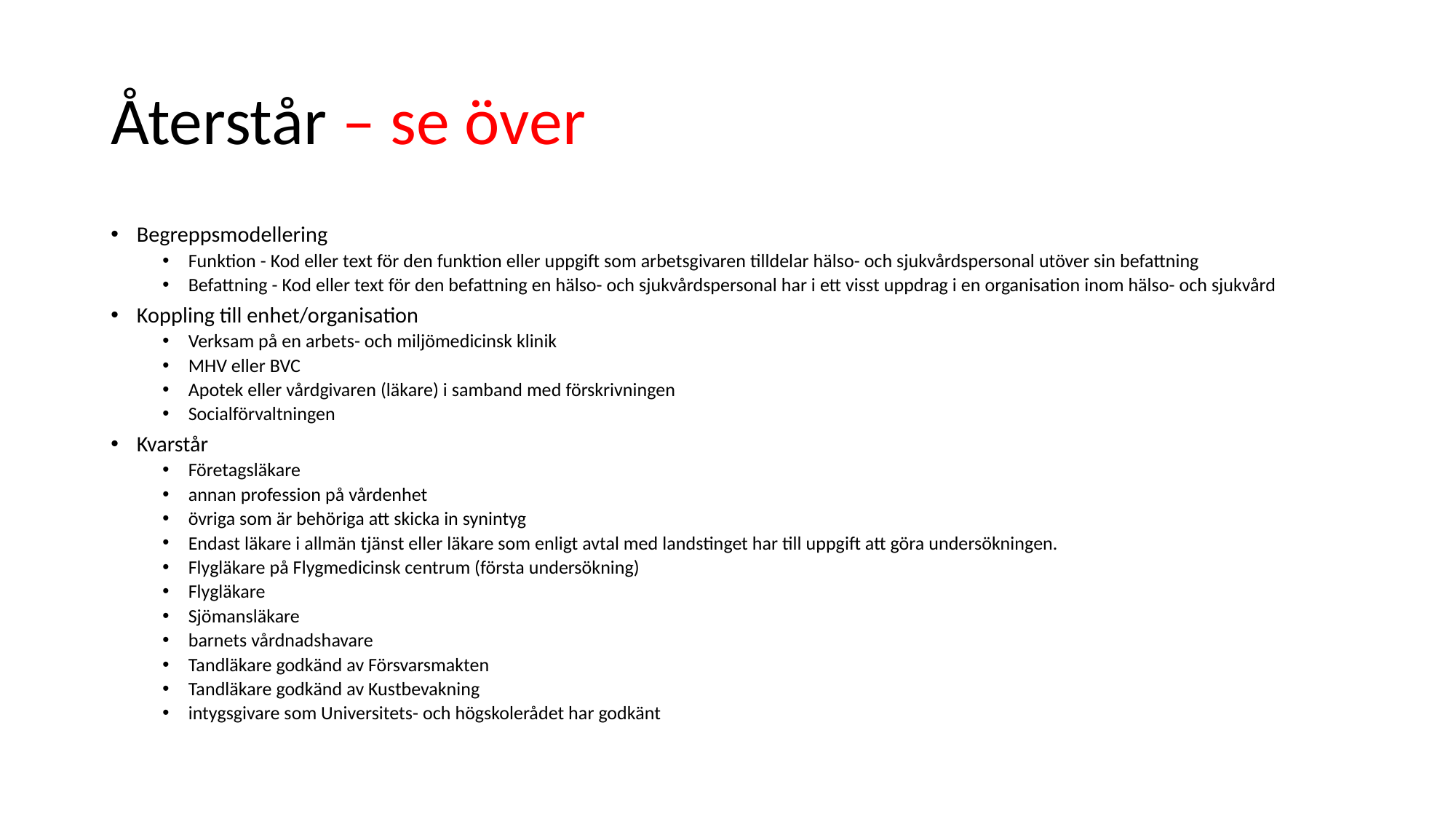

# Återstår – se över
Begreppsmodellering
Funktion - Kod eller text för den funktion eller uppgift som arbetsgivaren tilldelar hälso- och sjukvårdspersonal utöver sin befattning
Befattning - Kod eller text för den befattning en hälso- och sjukvårdspersonal har i ett visst uppdrag i en organisation inom hälso- och sjukvård
Koppling till enhet/organisation
Verksam på en arbets- och miljömedicinsk klinik
MHV eller BVC
Apotek eller vårdgivaren (läkare) i samband med förskrivningen
Socialförvaltningen
Kvarstår
Företagsläkare
annan profession på vårdenhet
övriga som är behöriga att skicka in synintyg
Endast läkare i allmän tjänst eller läkare som enligt avtal med landstinget har till uppgift att göra undersökningen.
Flygläkare på Flygmedicinsk centrum (första undersökning)
Flygläkare
Sjömansläkare
barnets vårdnadshavare
Tandläkare godkänd av Försvarsmakten
Tandläkare godkänd av Kustbevakning
intygsgivare som Universitets- och högskolerådet har godkänt